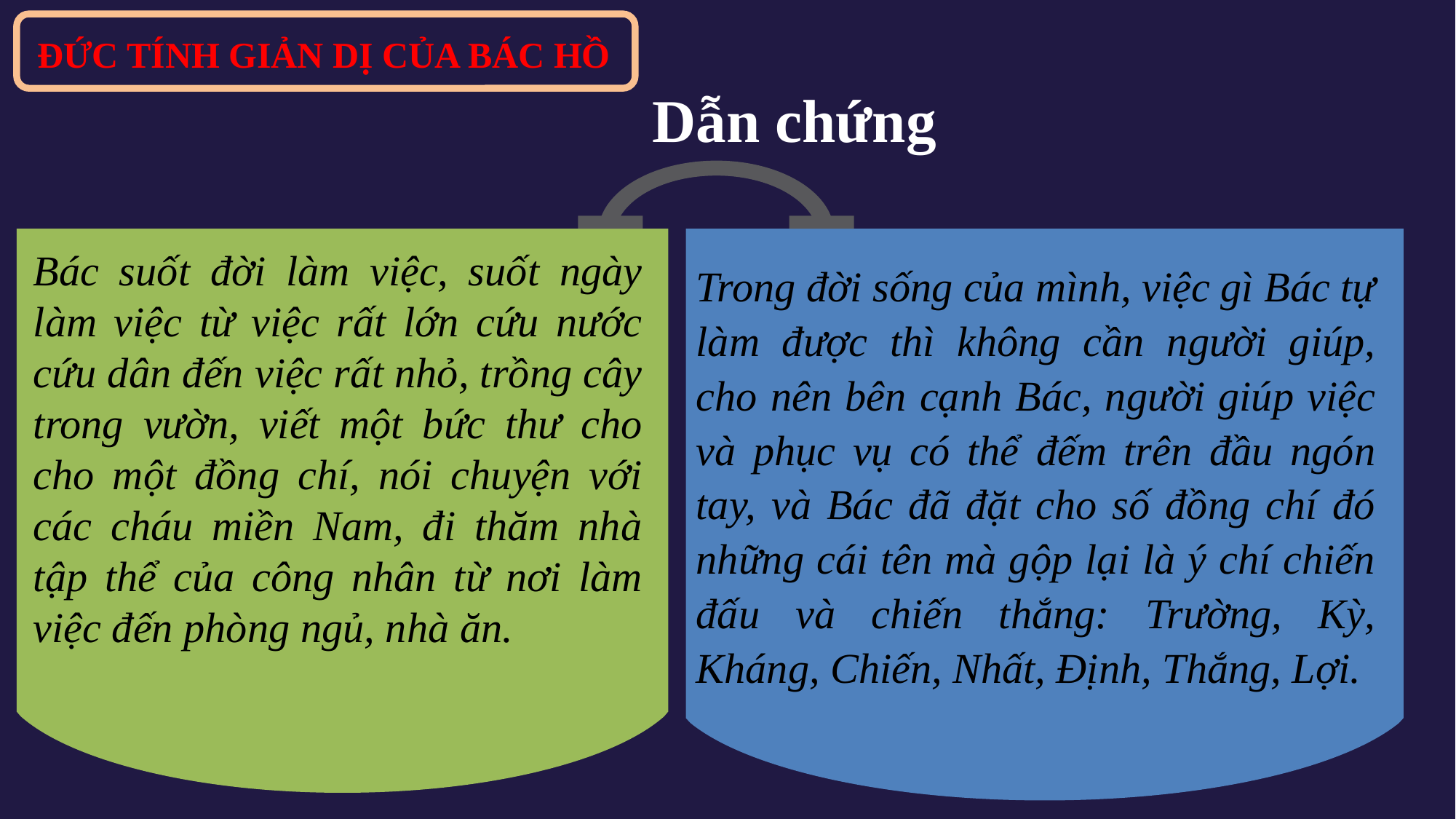

ĐỨC TÍNH GIẢN DỊ CỦA BÁC HỒ

Dẫn chứng

Bác suốt đời làm việc, suốt ngày làm việc từ việc rất lớn cứu nước cứu dân đến việc rất nhỏ, trồng cây trong vườn, viết một bức thư cho cho một đồng chí, nói chuyện với các cháu miền Nam, đi thăm nhà tập thể của công nhân từ nơi làm việc đến phòng ngủ, nhà ăn.
Trong đời sống của mình, việc gì Bác tự làm được thì không cần người giúp, cho nên bên cạnh Bác, người giúp việc và phục vụ có thể đếm trên đầu ngón tay, và Bác đã đặt cho số đồng chí đó những cái tên mà gộp lại là ý chí chiến đấu và chiến thắng: Trường, Kỳ, Kháng, Chiến, Nhất, Định, Thắng, Lợi.